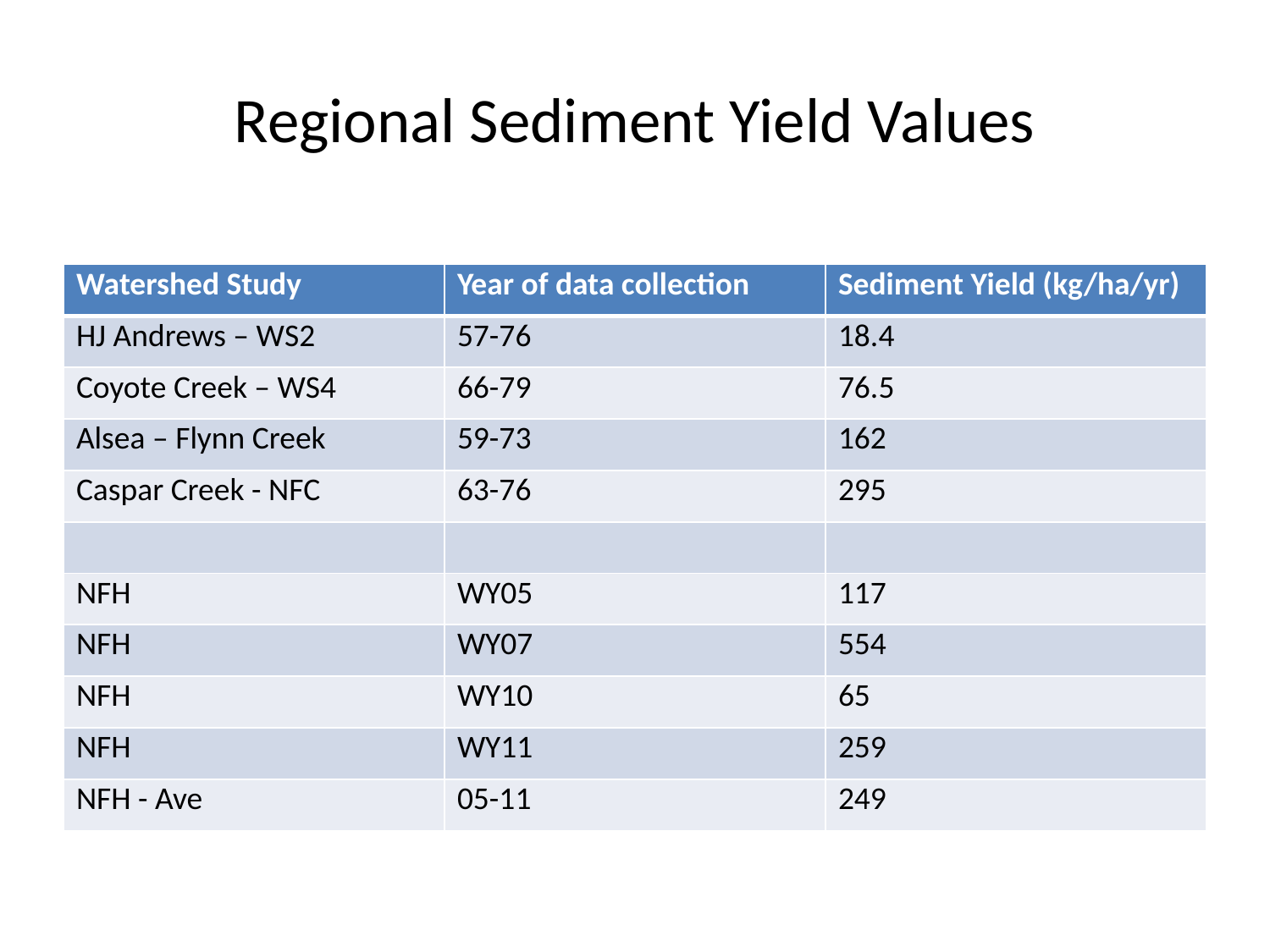

# Regional Sediment Yield Values
| Watershed Study | Year of data collection | Sediment Yield (kg/ha/yr) |
| --- | --- | --- |
| HJ Andrews – WS2 | 57-76 | 18.4 |
| Coyote Creek – WS4 | 66-79 | 76.5 |
| Alsea – Flynn Creek | 59-73 | 162 |
| Caspar Creek - NFC | 63-76 | 295 |
|  |  |  |
| NFH | WY05 | 117 |
| NFH | WY07 | 554 |
| NFH | WY10 | 65 |
| NFH | WY11 | 259 |
| NFH - Ave | 05-11 | 249 |